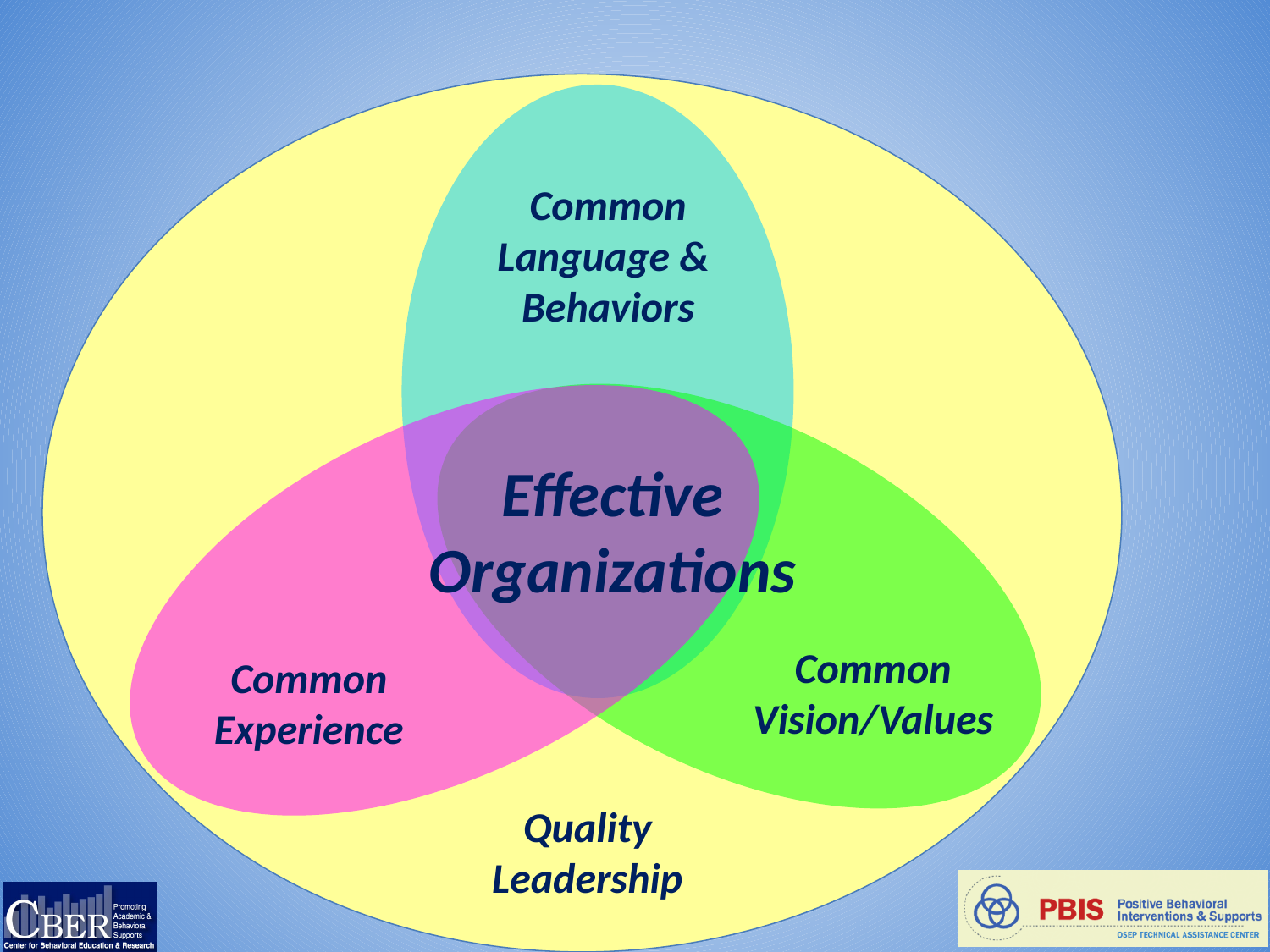

Common Language &
Behaviors

Effective Organizations
Common
Vision/Values
Common Experience
Quality
Leadership